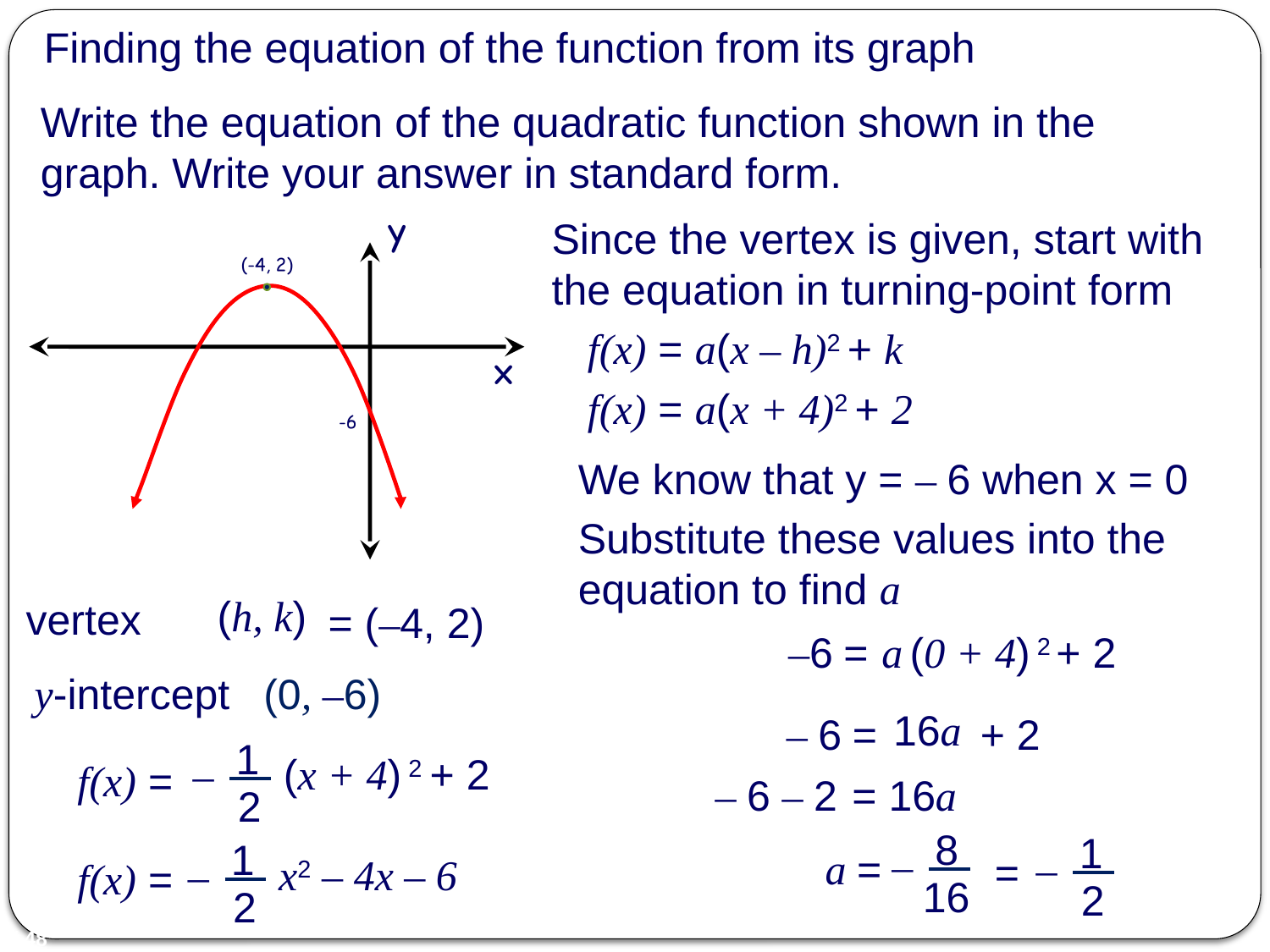

Finding the equation of the function from its graph
Write the equation of the quadratic function shown in the graph. Write your answer in standard form.
y
Since the vertex is given, start with the equation in turning-point form

(-4, 2)

f(x) = a(x – h)2 + k
x

f(x) = a(x + 4)2 + 2
-6
We know that y = – 6 when x = 0
Substitute these values into the equation to find a
(h, k)
vertex
= (–4, 2)
–6 =
(0 + 4) 2
+ 2
a
y-intercept
(0, –6)
16a
– 6 =
+ 2
1
(x + 4) 2
+ 2
–
f(x) =
– 6 – 2
= 16a
2
8
1
1
–
a =
–
=
x2 – 4x – 6
–
f(x) =
16
2
2